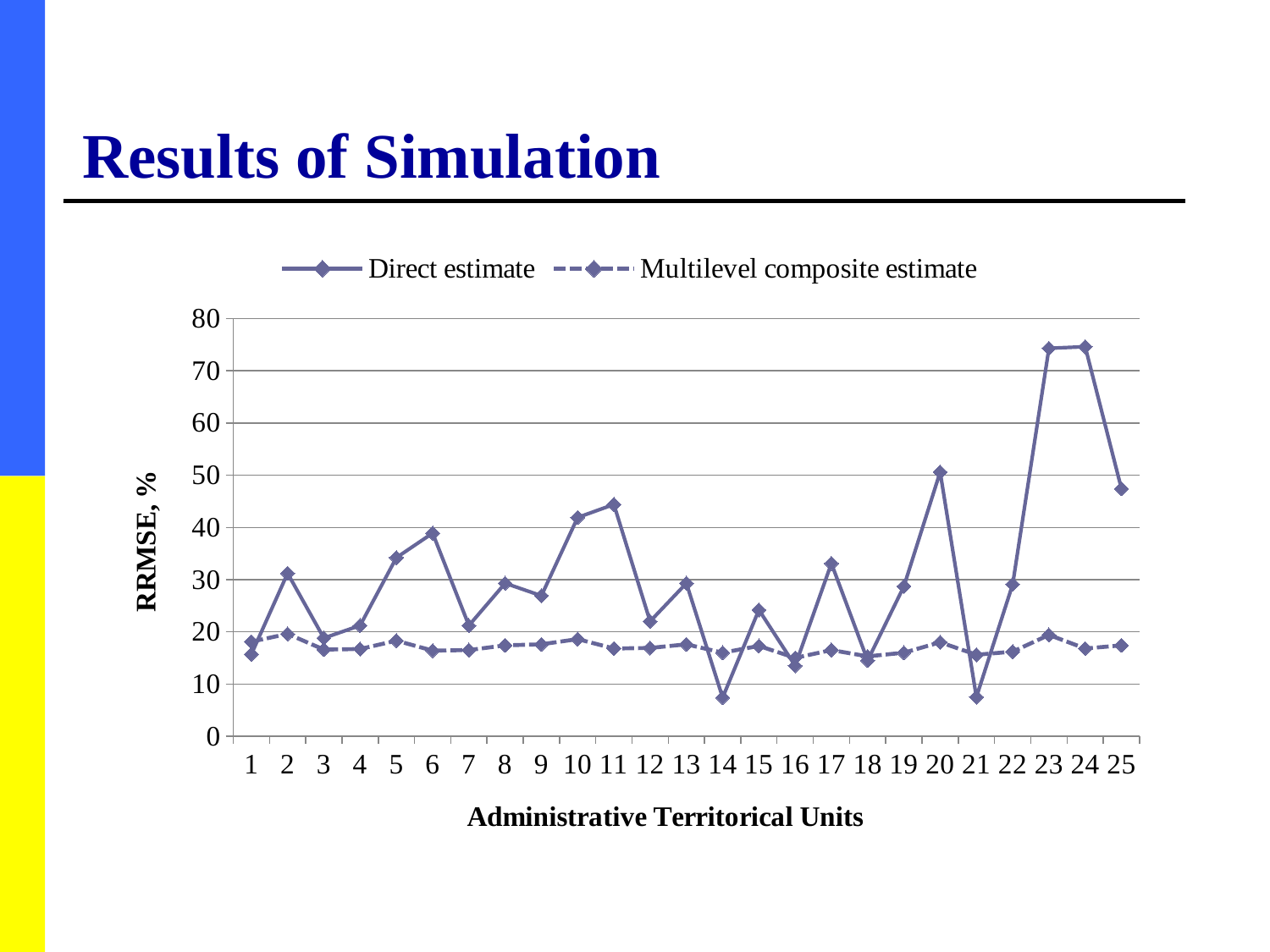

# Results of Simulation

### Chart

| Category |  |  |
|---|---|---|